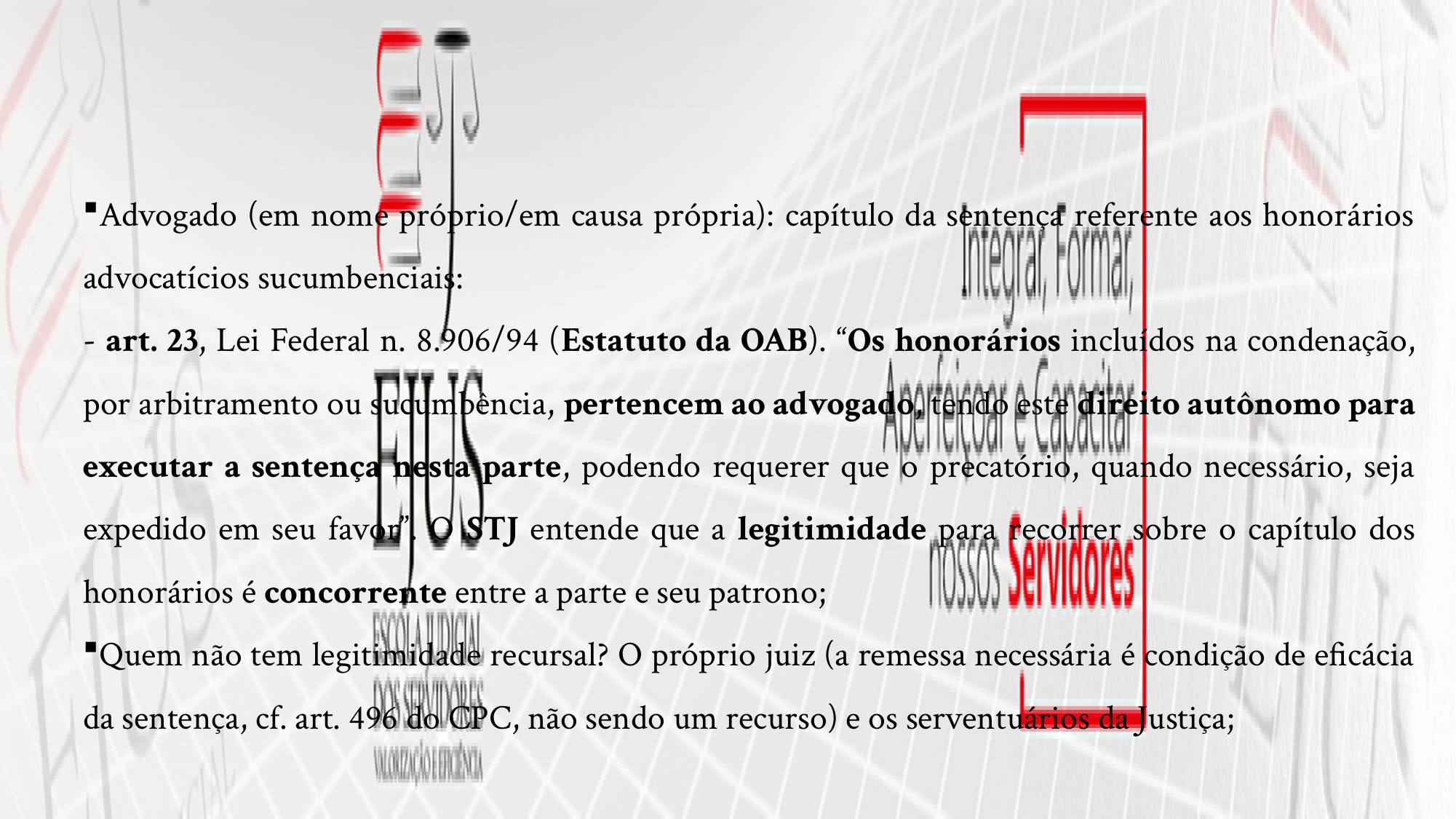

Advogado (em nome próprio/em causa própria): capítulo da sentença referente aos honorários advocatícios sucumbenciais:
- art. 23, Lei Federal n. 8.906/94 (Estatuto da OAB). “Os honorários incluídos na condenação, por arbitramento ou sucumbência, pertencem ao advogado, tendo este direito autônomo para executar a sentença nesta parte, podendo requerer que o precatório, quando necessário, seja expedido em seu favor”. O STJ entende que a legitimidade para recorrer sobre o capítulo dos honorários é concorrente entre a parte e seu patrono;
Quem não tem legitimidade recursal? O próprio juiz (a remessa necessária é condição de eficácia da sentença, cf. art. 496 do CPC, não sendo um recurso) e os serventuários da Justiça;